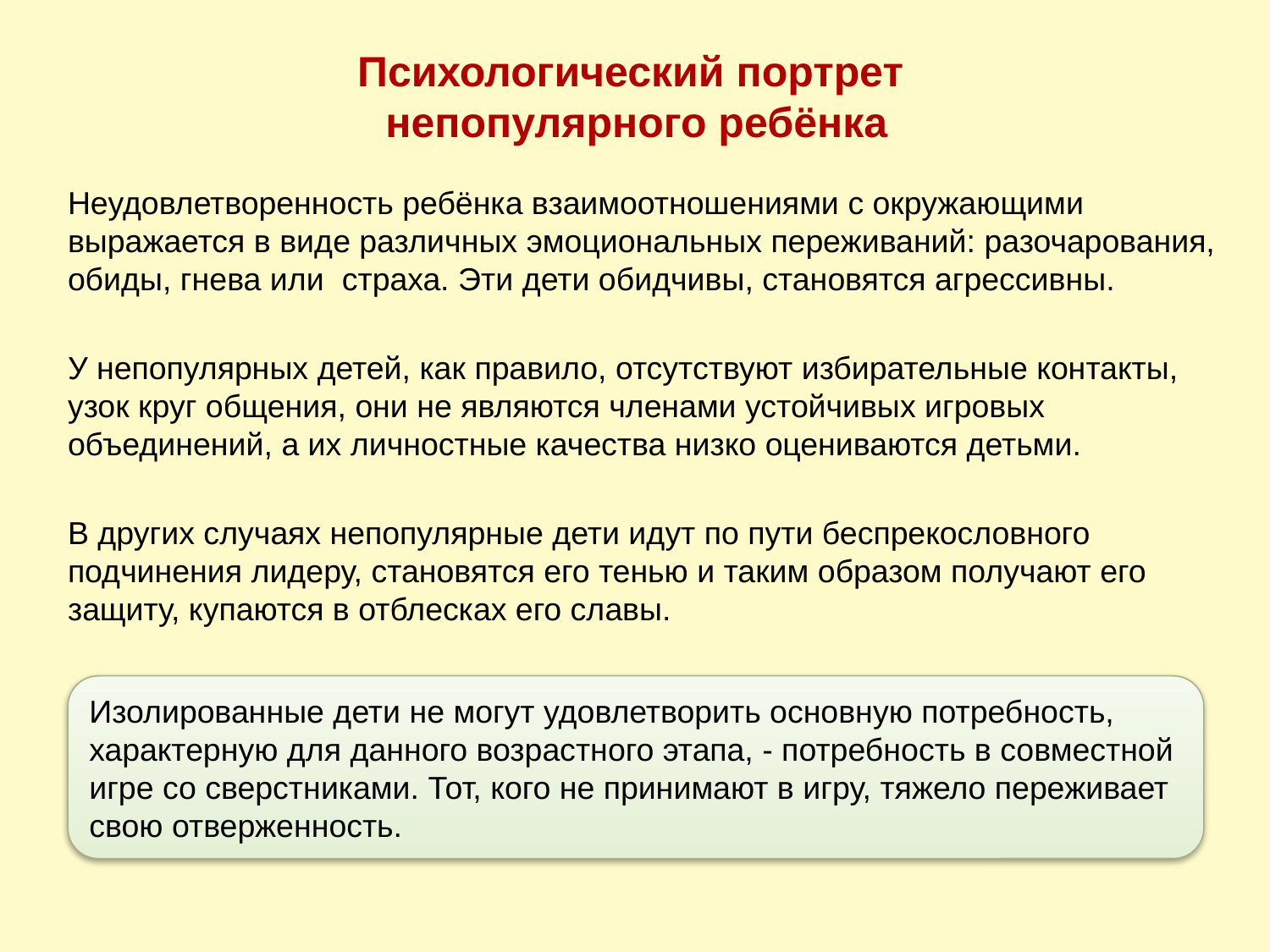

Психологический портрет
непопулярного ребёнка
Неудовлетворенность ребёнка взаимоотношениями с окружающими выражается в виде различных эмоциональных переживаний: разочарования, обиды, гнева или  страха. Эти дети обидчивы, становятся агрессивны.

У непопулярных детей, как правило, отсутствуют избирательные контакты, узок круг общения, они не являются членами устойчивых игровых объединений, а их личностные качества низко оцениваются детьми.

В других случаях непопулярные дети идут по пути беспрекословного подчинения лидеру, становятся его тенью и таким образом получают его защиту, купаются в отблесках его славы.

Изолированные дети не могут удовлетворить основную потребность,
характерную для данного возрастного этапа, - потребность в совместной
игре со сверстниками. Тот, кого не принимают в игру, тяжело переживает
свою отверженность.